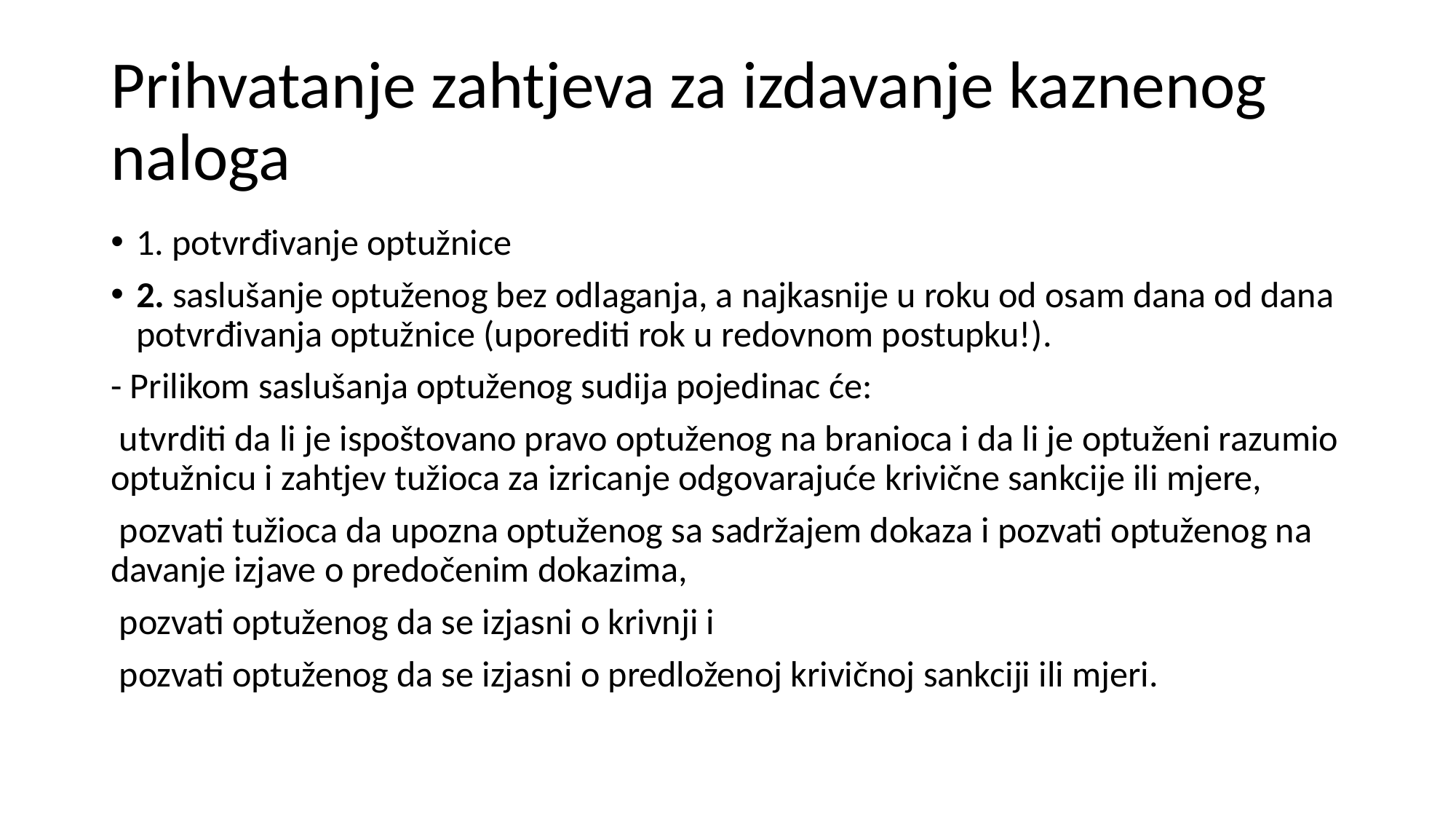

# Prihvatanje zahtjeva za izdavanje kaznenog naloga
1. potvrđivanje optužnice
2. saslušanje optuženog bez odlaganja, a najkasnije u roku od osam dana od dana potvrđivanja optužnice (uporediti rok u redovnom postupku!).
- Prilikom saslušanja optuženog sudija pojedinac će:
 utvrditi da li je ispoštovano pravo optuženog na branioca i da li je optuženi razumio optužnicu i zahtjev tužioca za izricanje odgovarajuće krivične sankcije ili mjere,
 pozvati tužioca da upozna optuženog sa sadržajem dokaza i pozvati optuženog na davanje izjave o predočenim dokazima,
 pozvati optuženog da se izjasni o krivnji i
 pozvati optuženog da se izjasni o predloženoj krivičnoj sankciji ili mjeri.